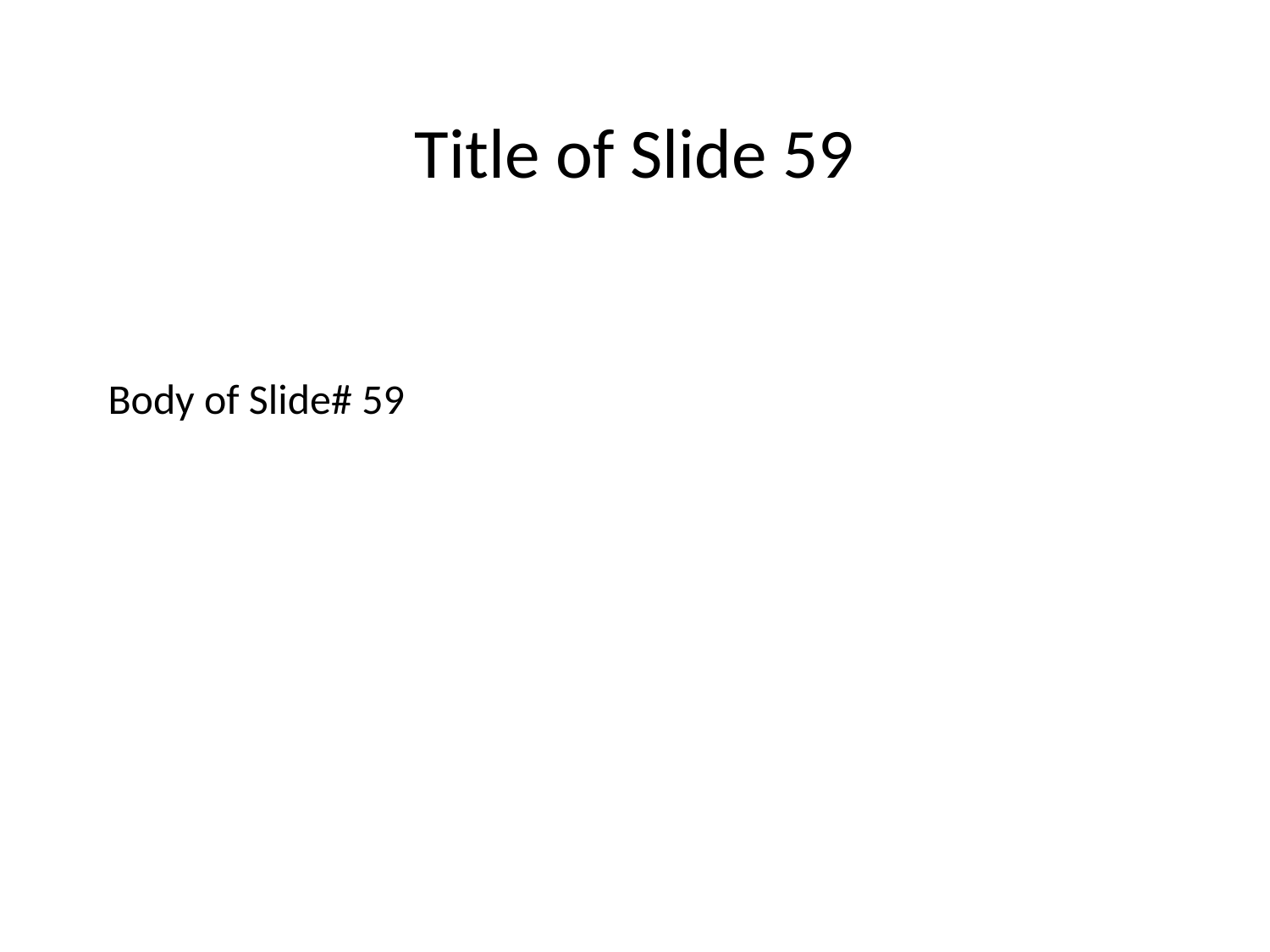

Title of Slide 59
# Body of Slide# 59